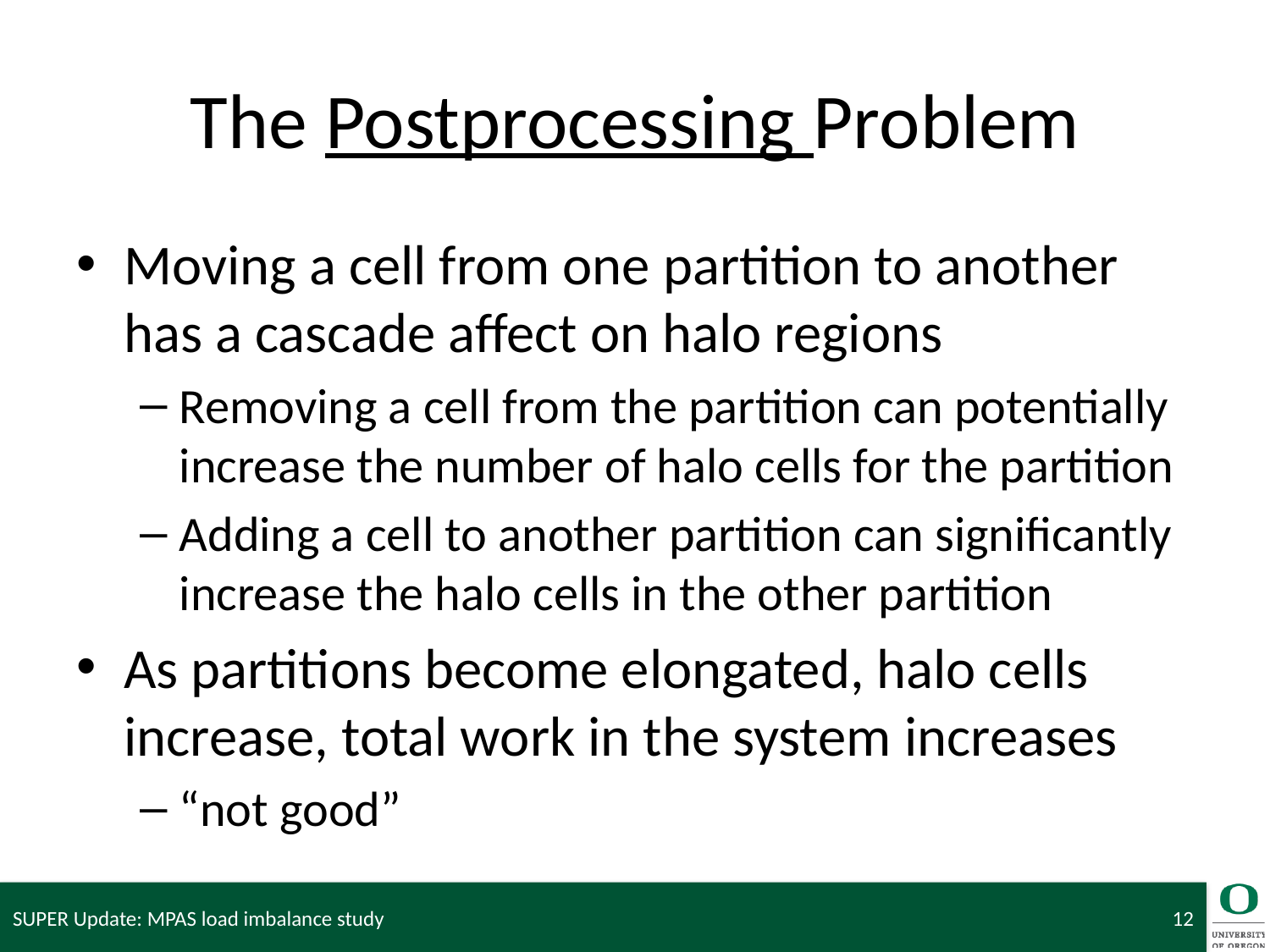

# The Postprocessing Problem
Moving a cell from one partition to another has a cascade affect on halo regions
Removing a cell from the partition can potentially increase the number of halo cells for the partition
Adding a cell to another partition can significantly increase the halo cells in the other partition
As partitions become elongated, halo cells increase, total work in the system increases
“not good”
SUPER Update: MPAS load imbalance study
12